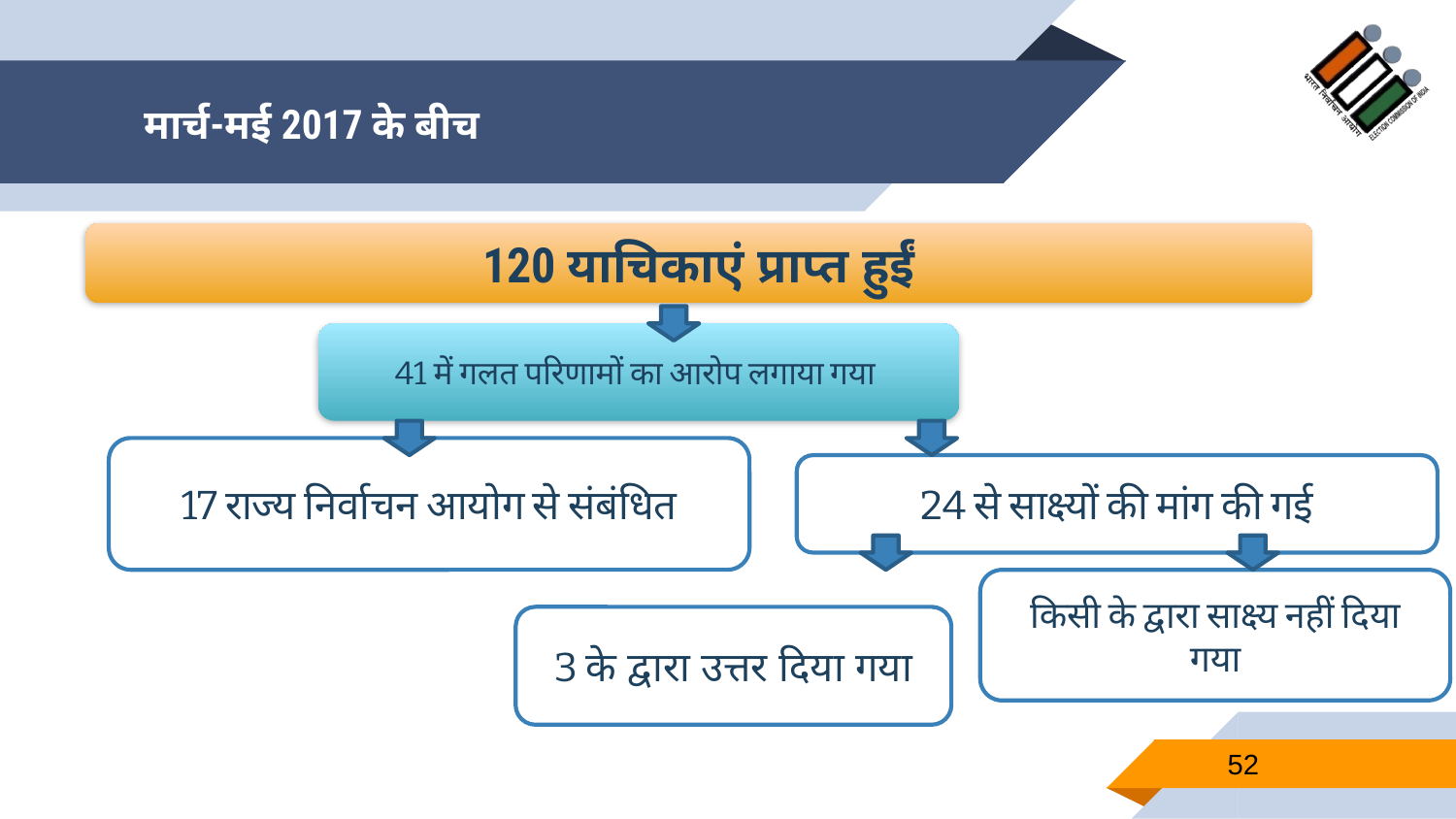

# मार्च-मई 2017 के बीच
120 याचिकाएं प्राप्त हुईं

41 में गलत परिणामों का आरोप लगाया गया

17 राज्य निर्वाचन आयोग से संबंधित
24 से साक्ष्यों की मांग की गई

किसी के द्वारा साक्ष्य नहीं दिया गया
3 के द्वारा उत्तर दिया गया
52